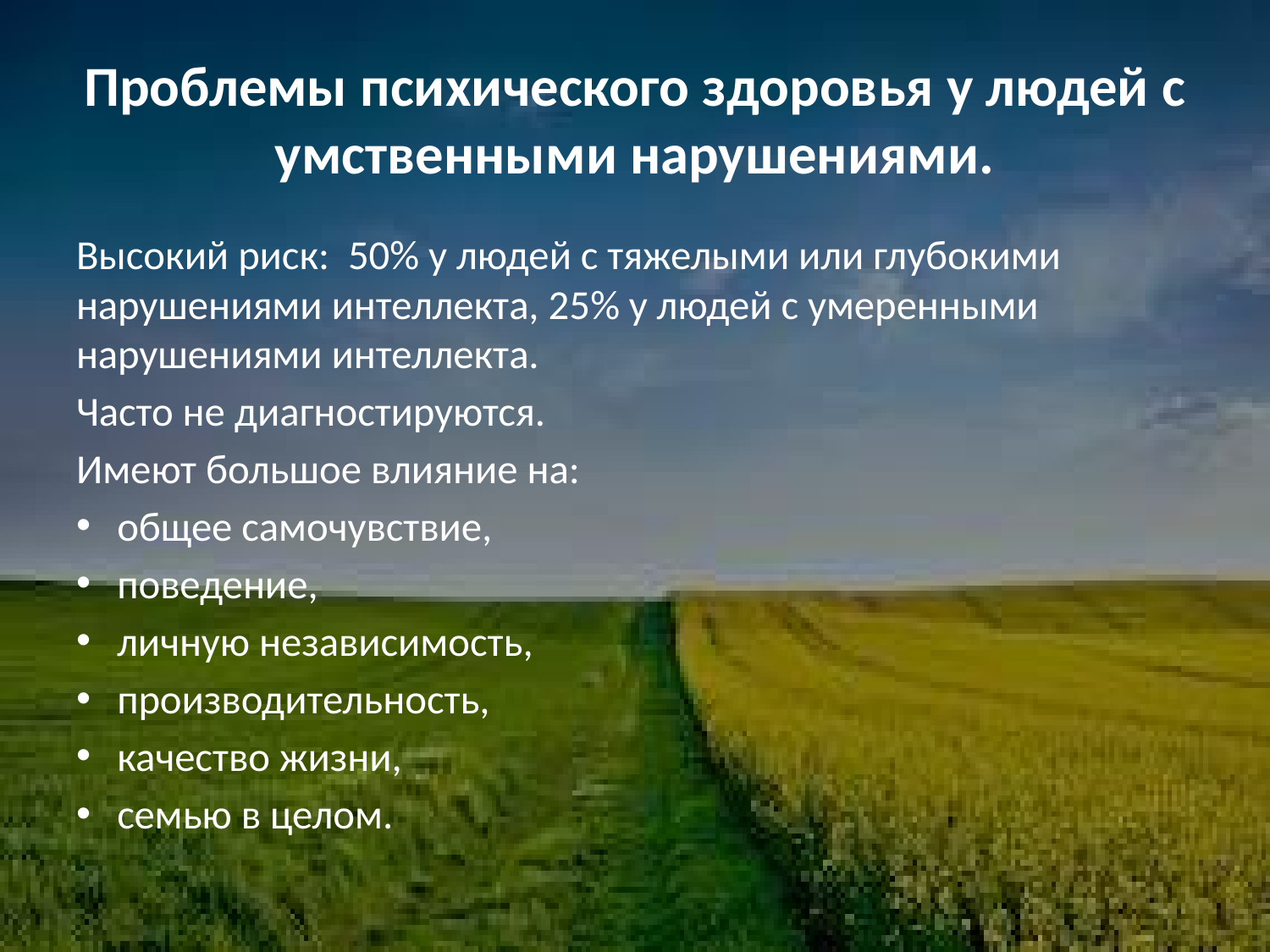

# Проблемы психического здоровья у людей с умственными нарушениями.
Высокий риск:  50% у людей с тяжелыми или глубокими нарушениями интеллекта, 25% у людей с умеренными нарушениями интеллекта.
Часто не диагностируются.
Имеют большое влияние на:
общее самочувствие,
поведение,
личную независимость,
производительность,
качество жизни,
семью в целом.